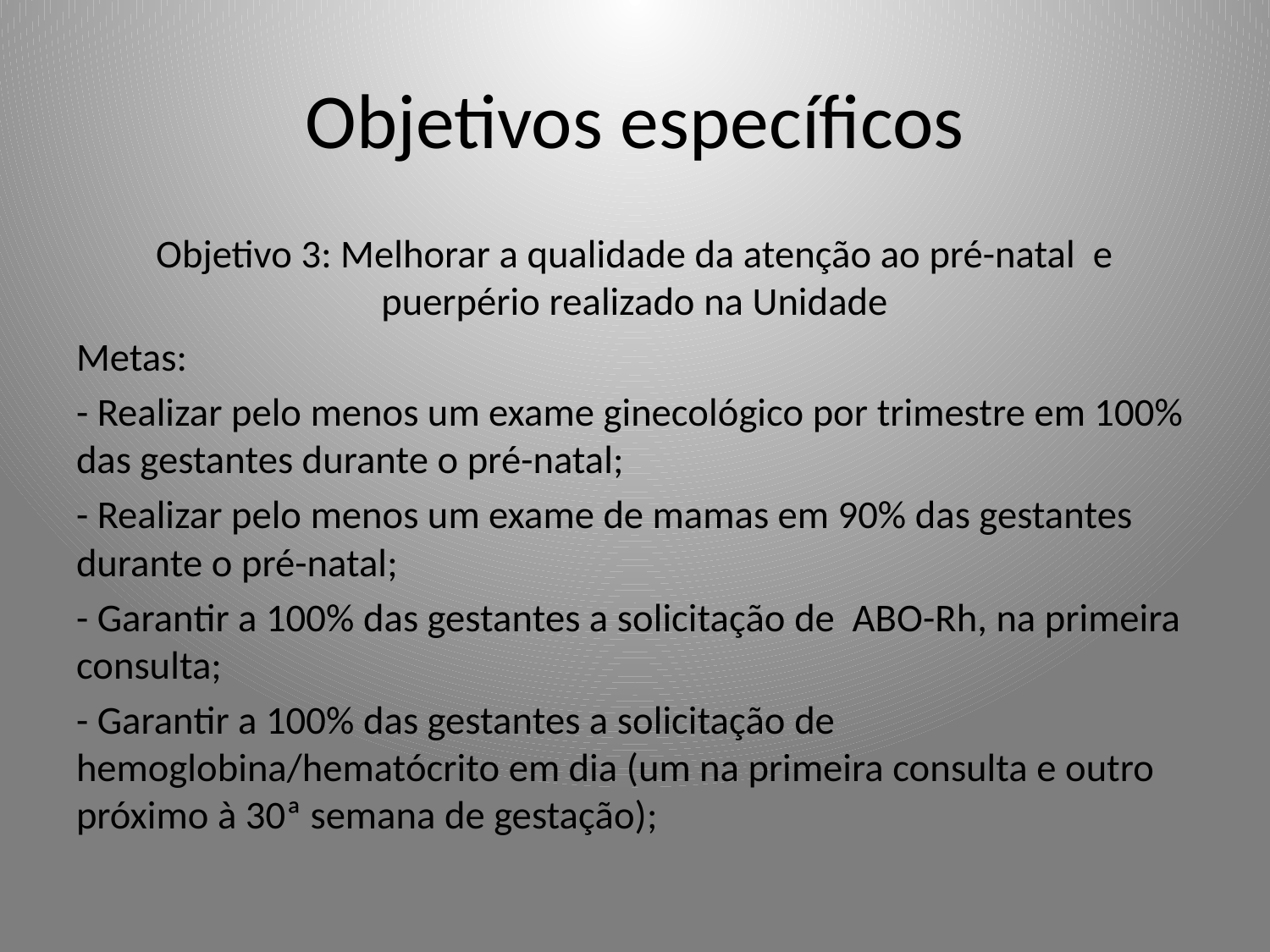

# Objetivos específicos
Objetivo 3: Melhorar a qualidade da atenção ao pré-natal  e puerpério realizado na Unidade
Metas:
- Realizar pelo menos um exame ginecológico por trimestre em 100% das gestantes durante o pré-natal;
- Realizar pelo menos um exame de mamas em 90% das gestantes durante o pré-natal;
- Garantir a 100% das gestantes a solicitação de  ABO-Rh, na primeira consulta;
- Garantir a 100% das gestantes a solicitação de hemoglobina/hematócrito em dia (um na primeira consulta e outro próximo à 30ª semana de gestação);